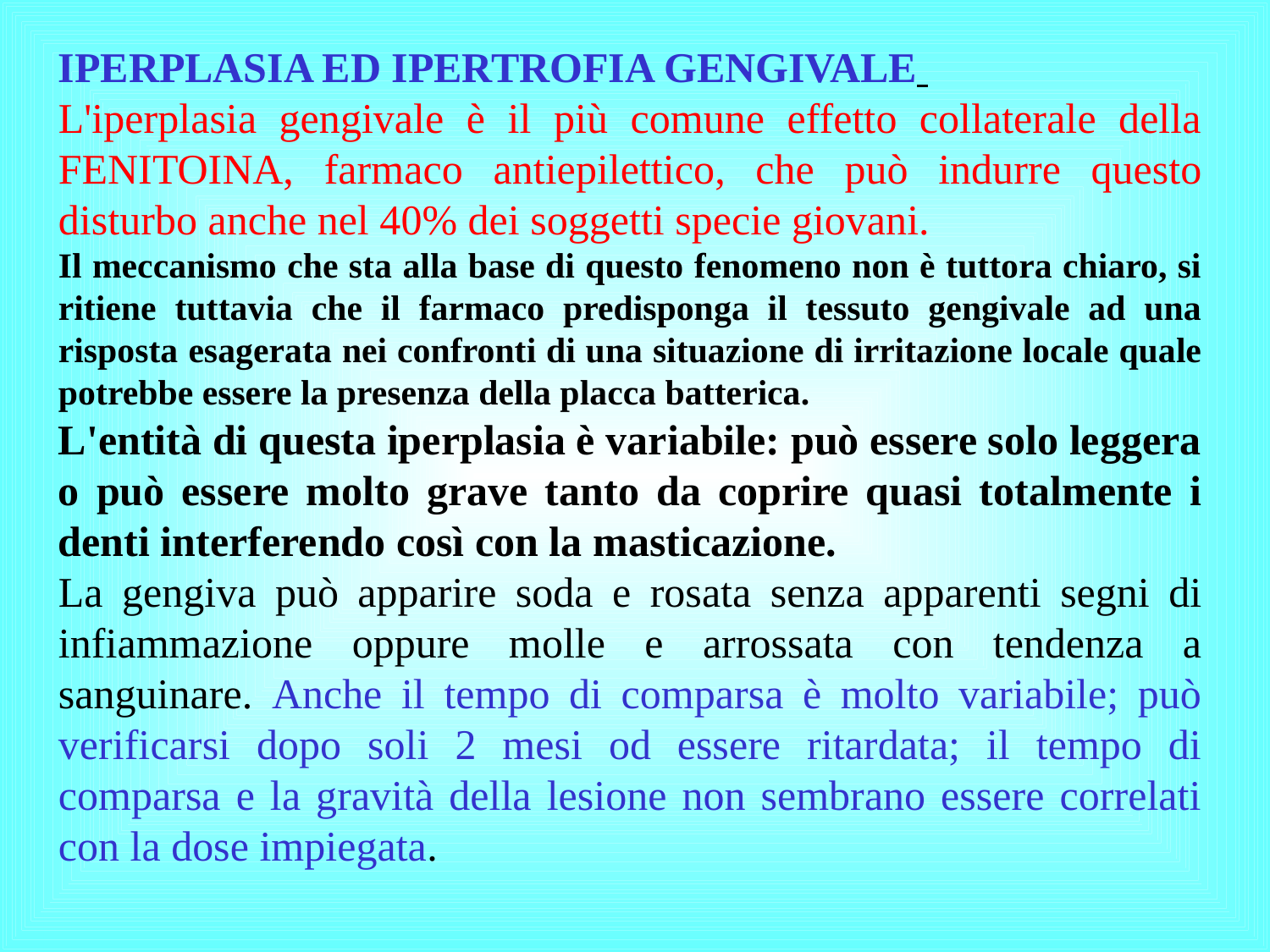

IPERPLASIA ED IPERTROFIA GENGIVALE
L'iperplasia gengivale è il più comune effetto collaterale della FENITOINA, farmaco antiepilettico, che può indurre questo disturbo anche nel 40% dei soggetti specie giovani.
Il meccanismo che sta alla base di questo fenomeno non è tuttora chiaro, si ritiene tuttavia che il farmaco predisponga il tessuto gengivale ad una risposta esagerata nei confronti di una situazione di irritazione locale quale potrebbe essere la presenza della placca batterica.
L'entità di questa iperplasia è variabile: può essere solo leggera o può essere molto grave tanto da coprire quasi totalmente i denti interferendo così con la masticazione.
La gengiva può apparire soda e rosata senza apparenti segni di infiammazione oppure molle e arrossata con tendenza a sanguinare. Anche il tempo di comparsa è molto variabile; può verificarsi dopo soli 2 mesi od essere ritardata; il tempo di comparsa e la gravità della lesione non sembrano essere correlati con la dose impiegata.